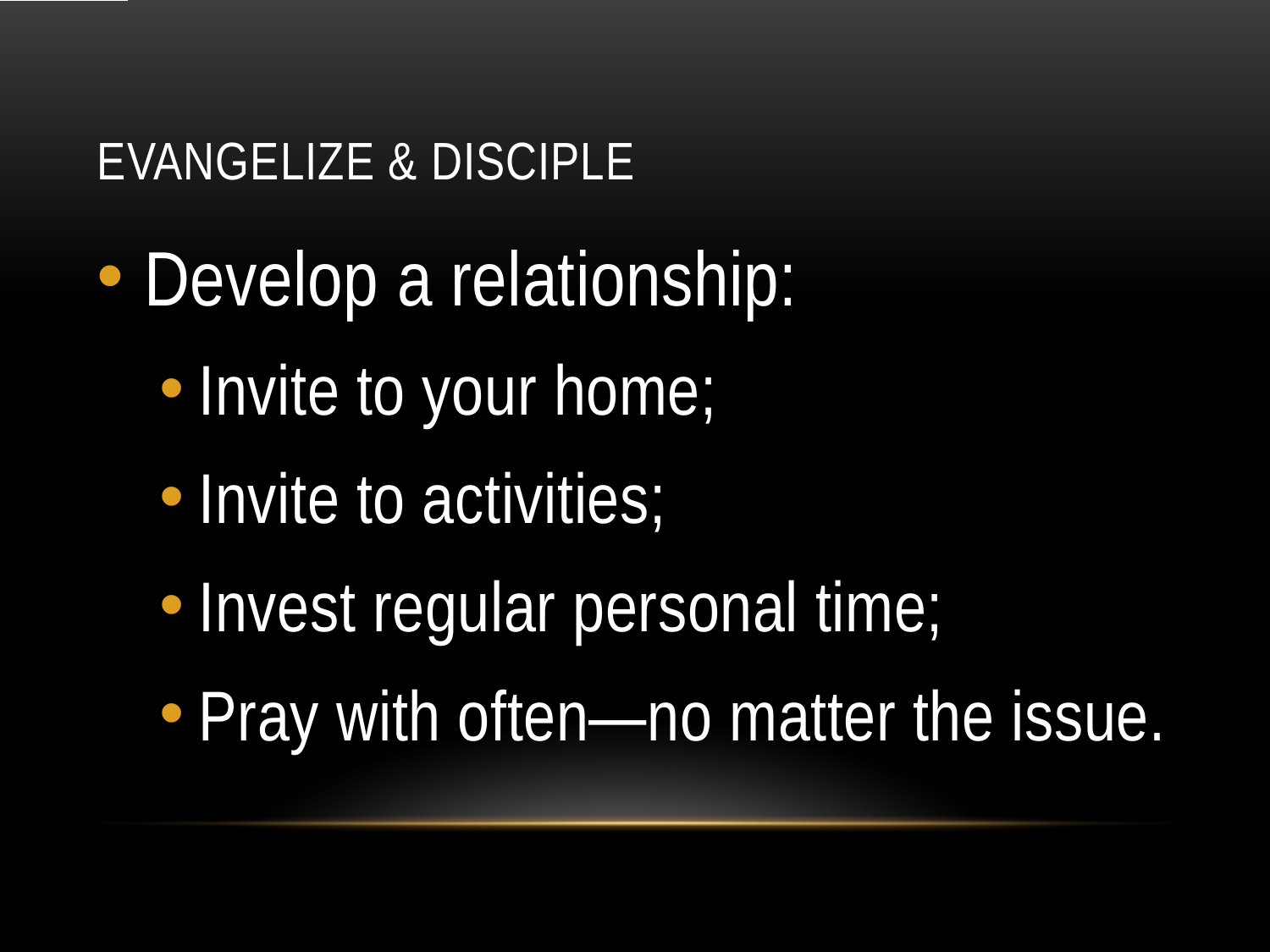

# Evangelize & Disciple
Develop a relationship:
Invite to your home;
Invite to activities;
Invest regular personal time;
Pray with often—no matter the issue.